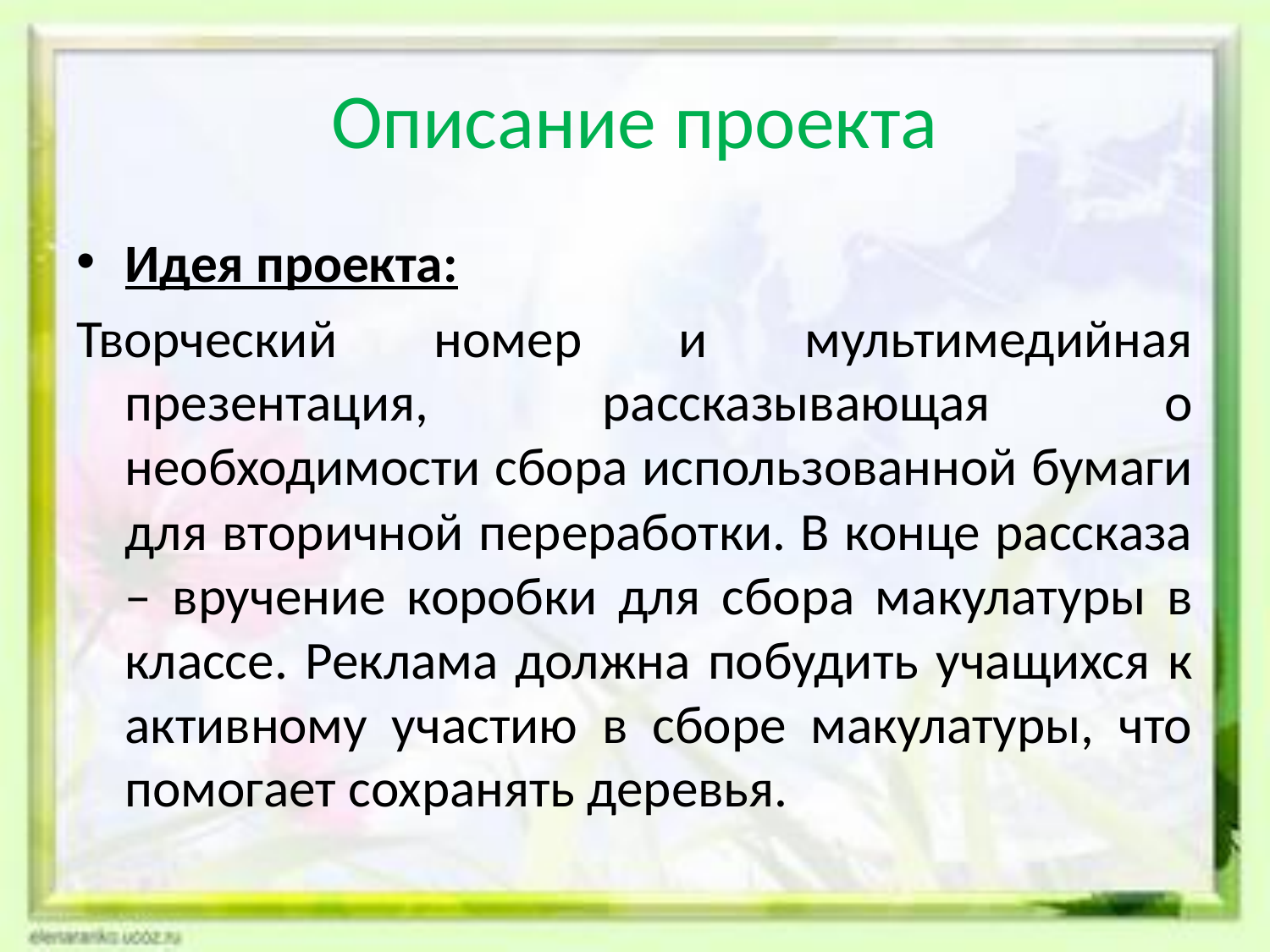

# Описание проекта
Идея проекта:
Творческий номер и мультимедийная презентация, рассказывающая о необходимости сбора использованной бумаги для вторичной переработки. В конце рассказа – вручение коробки для сбора макулатуры в классе. Реклама должна побудить учащихся к активному участию в сборе макулатуры, что помогает сохранять деревья.